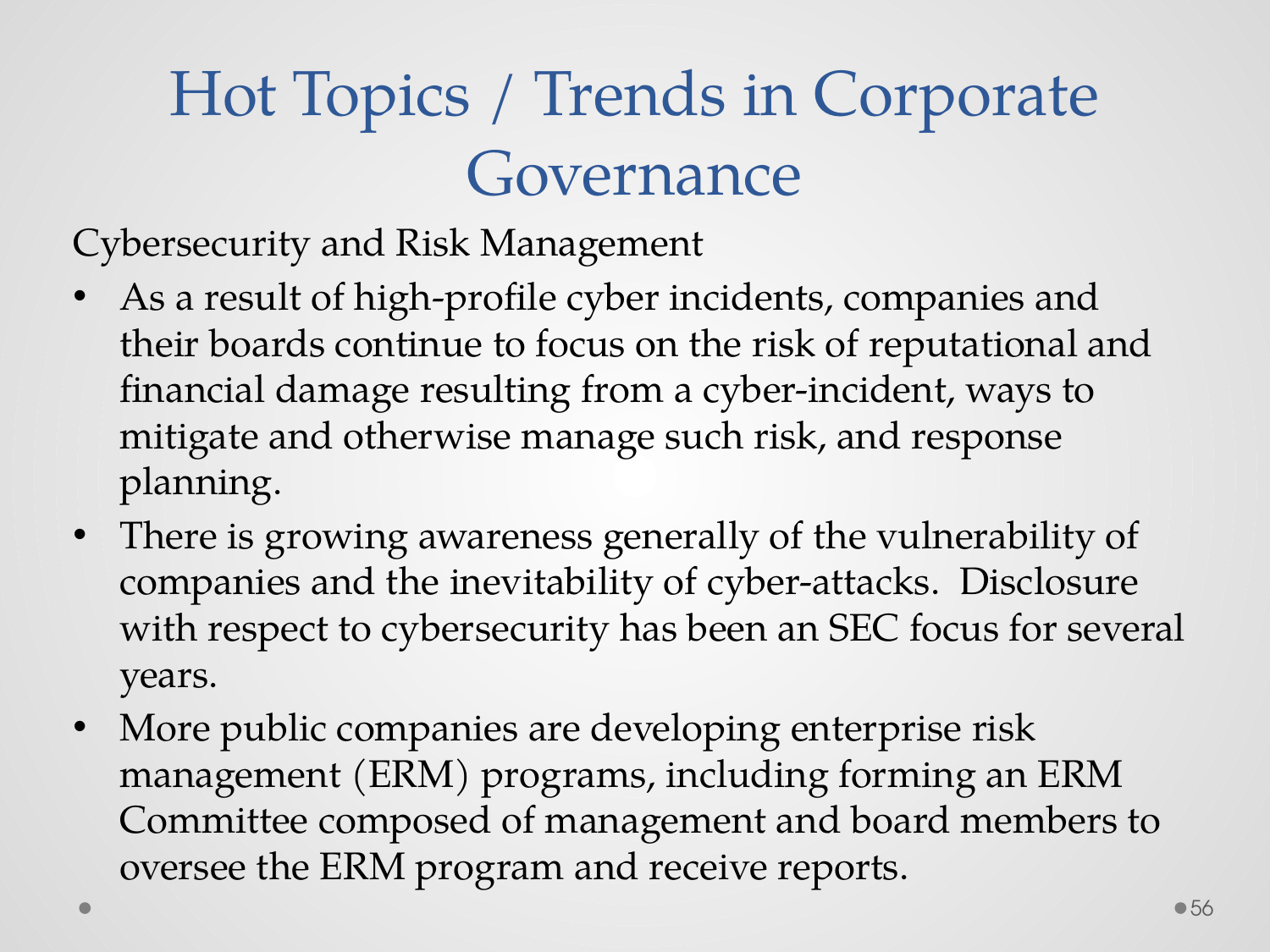

# Hot Topics / Trends in Corporate Governance
Cybersecurity and Risk Management
As a result of high-profile cyber incidents, companies and their boards continue to focus on the risk of reputational and financial damage resulting from a cyber-incident, ways to mitigate and otherwise manage such risk, and response planning.
There is growing awareness generally of the vulnerability of companies and the inevitability of cyber-attacks.  Disclosure with respect to cybersecurity has been an SEC focus for several years.
More public companies are developing enterprise risk management (ERM) programs, including forming an ERM Committee composed of management and board members to oversee the ERM program and receive reports.
56